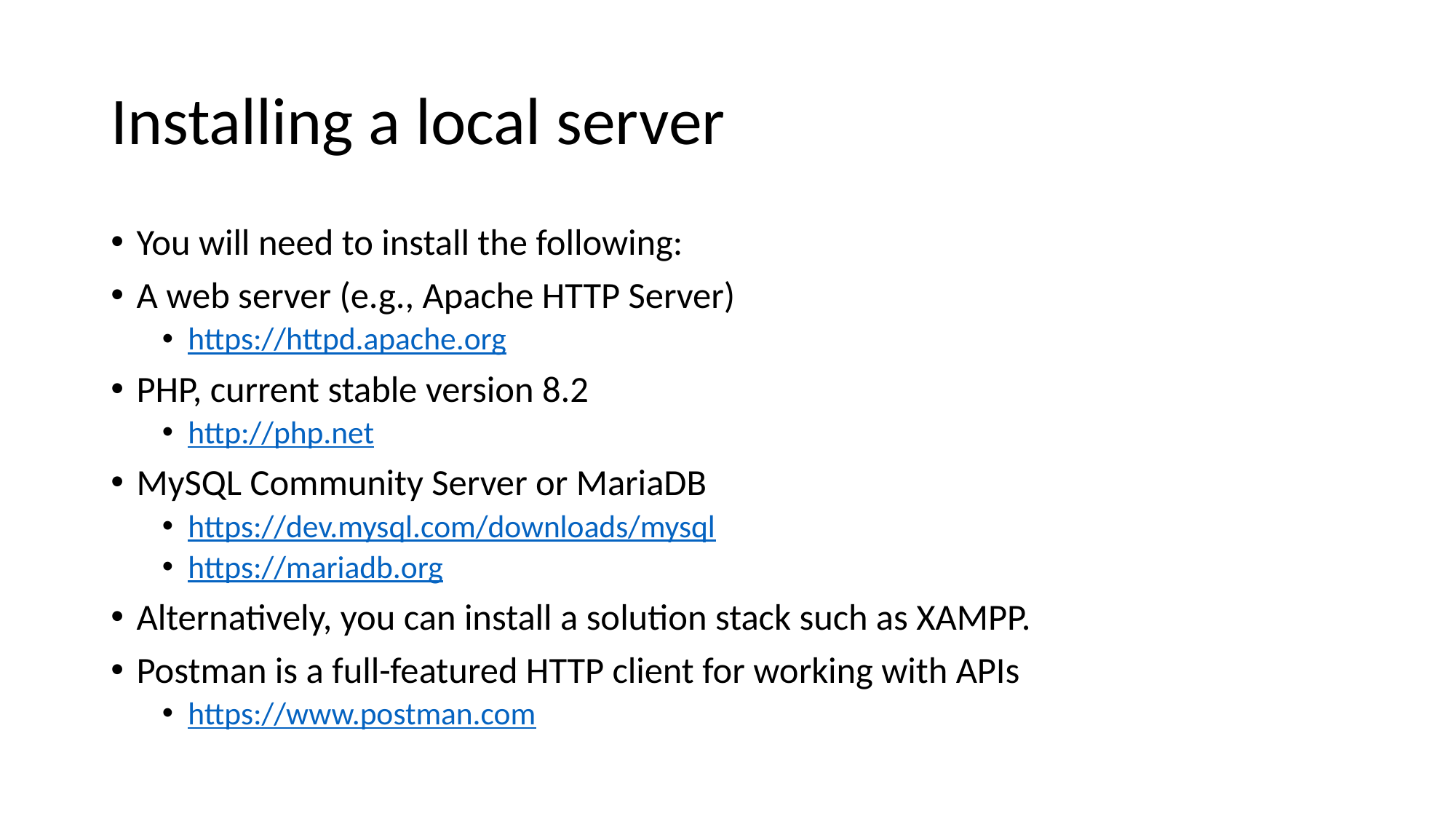

# Installing a local server
You will need to install the following:
A web server (e.g., Apache HTTP Server)
https://httpd.apache.org
PHP, current stable version 8.2
http://php.net
MySQL Community Server or MariaDB
https://dev.mysql.com/downloads/mysql
https://mariadb.org
Alternatively, you can install a solution stack such as XAMPP.
Postman is a full-featured HTTP client for working with APIs
https://www.postman.com